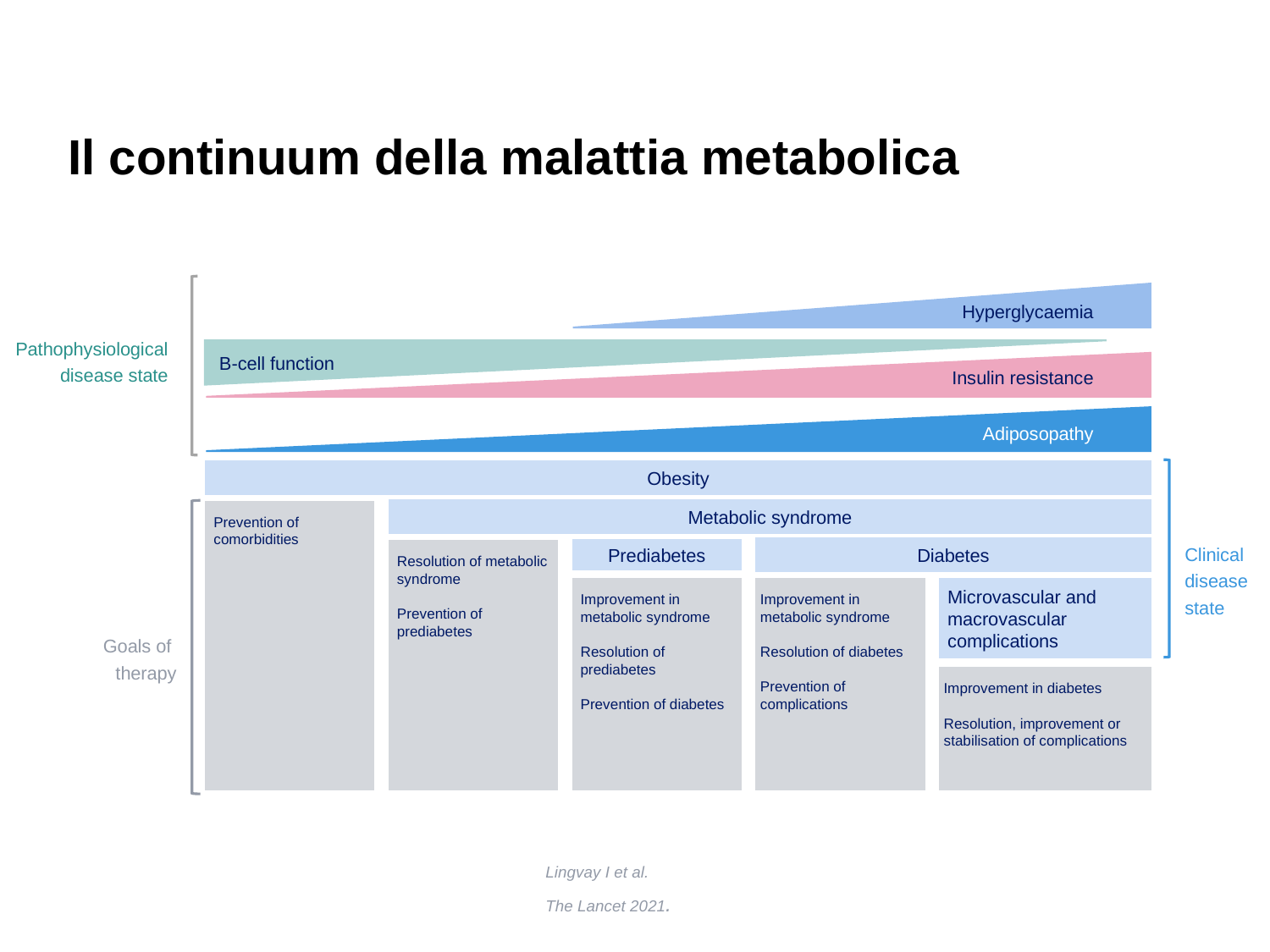

# Il continuum della malattia metabolica

Hyperglycaemia
Pathophysiological
disease state
Β-cell function

Insulin resistance

Adiposopathy

Obesity
Metabolic syndrome

Prevention of comorbidities
Diabetes
Clinical
disease
state
Prediabetes
Resolution of metabolic syndrome

Prevention of prediabetes
Improvement in metabolic syndrome

Resolution of prediabetes

Prevention of diabetes
Improvement in metabolic syndrome

Resolution of diabetes

Prevention of complications
Microvascular and macrovascular complications
Goals of
therapy
Improvement in diabetes

Resolution, improvement or stabilisation of complications
Lingvay I et al.
The Lancet 2021.